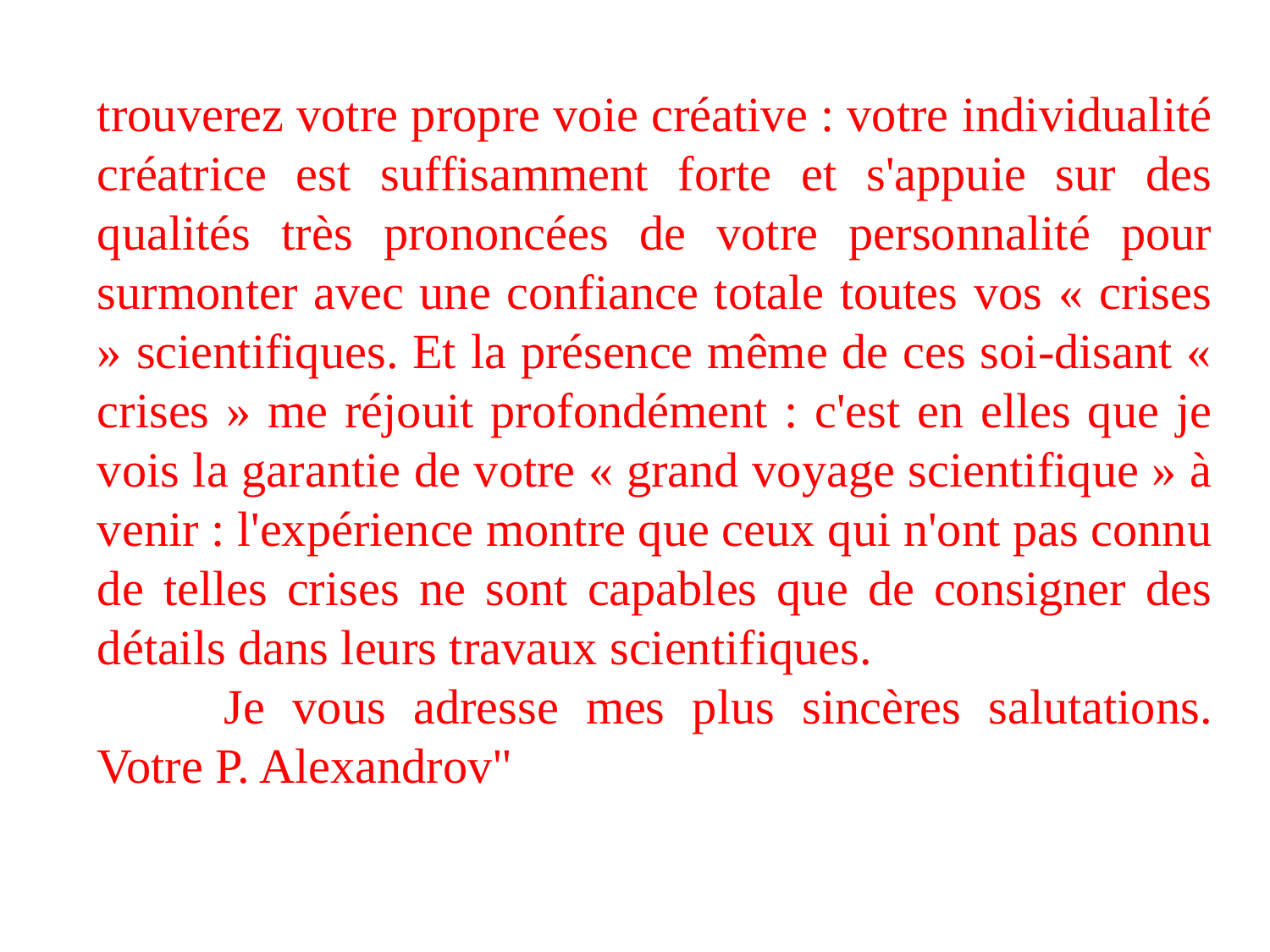

trouverez votre propre voie créative : votre individualité créatrice est suffisamment forte et s'appuie sur des qualités très prononcées de votre personnalité pour surmonter avec une confiance totale toutes vos « crises » scientifiques. Et la présence même de ces soi-disant « crises » me réjouit profondément : c'est en elles que je vois la garantie de votre « grand voyage scientifique » à venir : l'expérience montre que ceux qui n'ont pas connu de telles crises ne sont capables que de consigner des détails dans leurs travaux scientifiques.
	Je vous adresse mes plus sincères salutations. Votre P. Alexandrov"